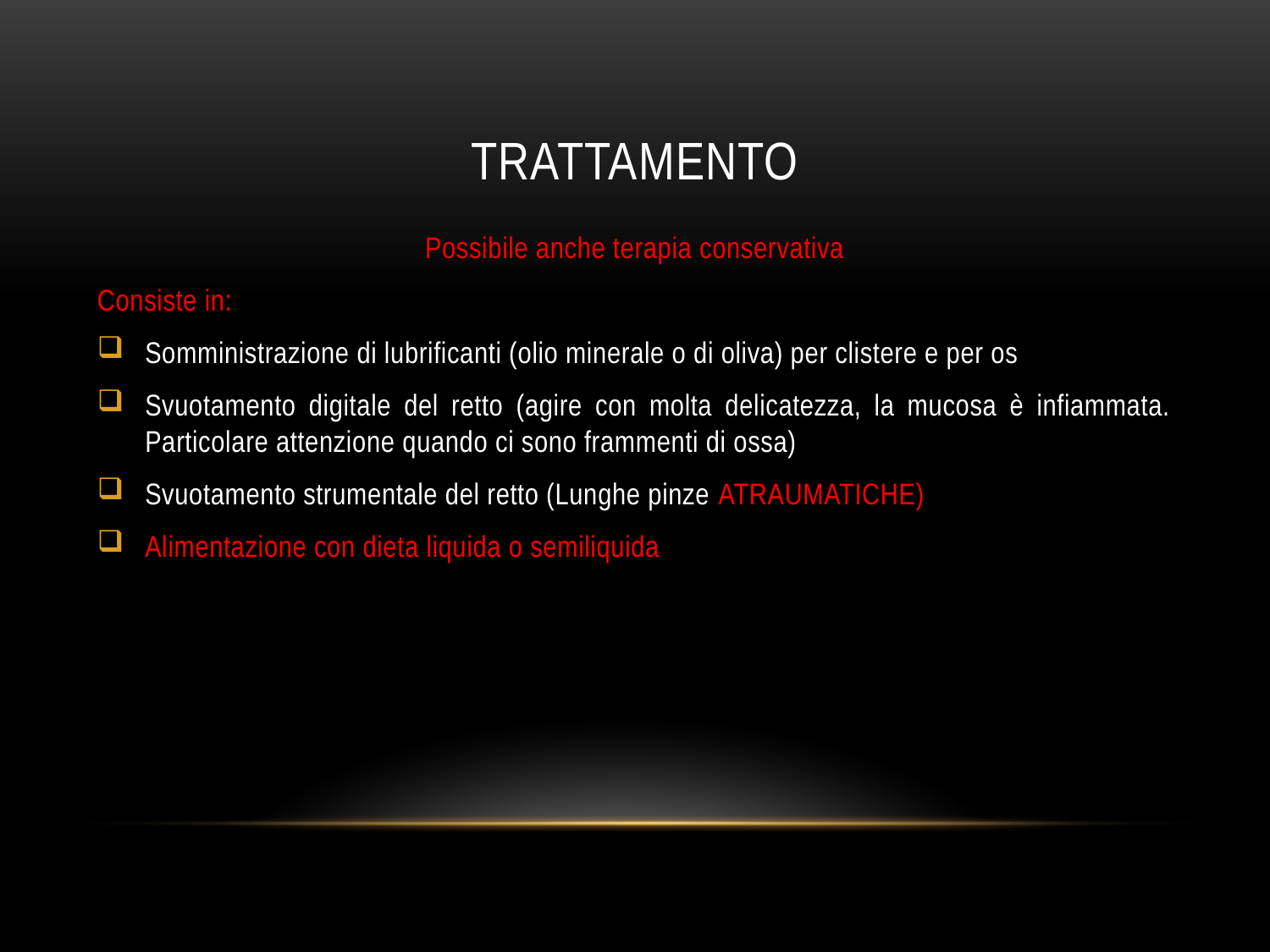

# TRATTAMENTO
Possibile anche terapia conservativa
Consiste in:
Somministrazione di lubrificanti (olio minerale o di oliva) per clistere e per os
Svuotamento digitale del retto (agire con molta delicatezza, la mucosa è infiammata. Particolare attenzione quando ci sono frammenti di ossa)
Svuotamento strumentale del retto (Lunghe pinze ATRAUMATICHE)
Alimentazione con dieta liquida o semiliquida